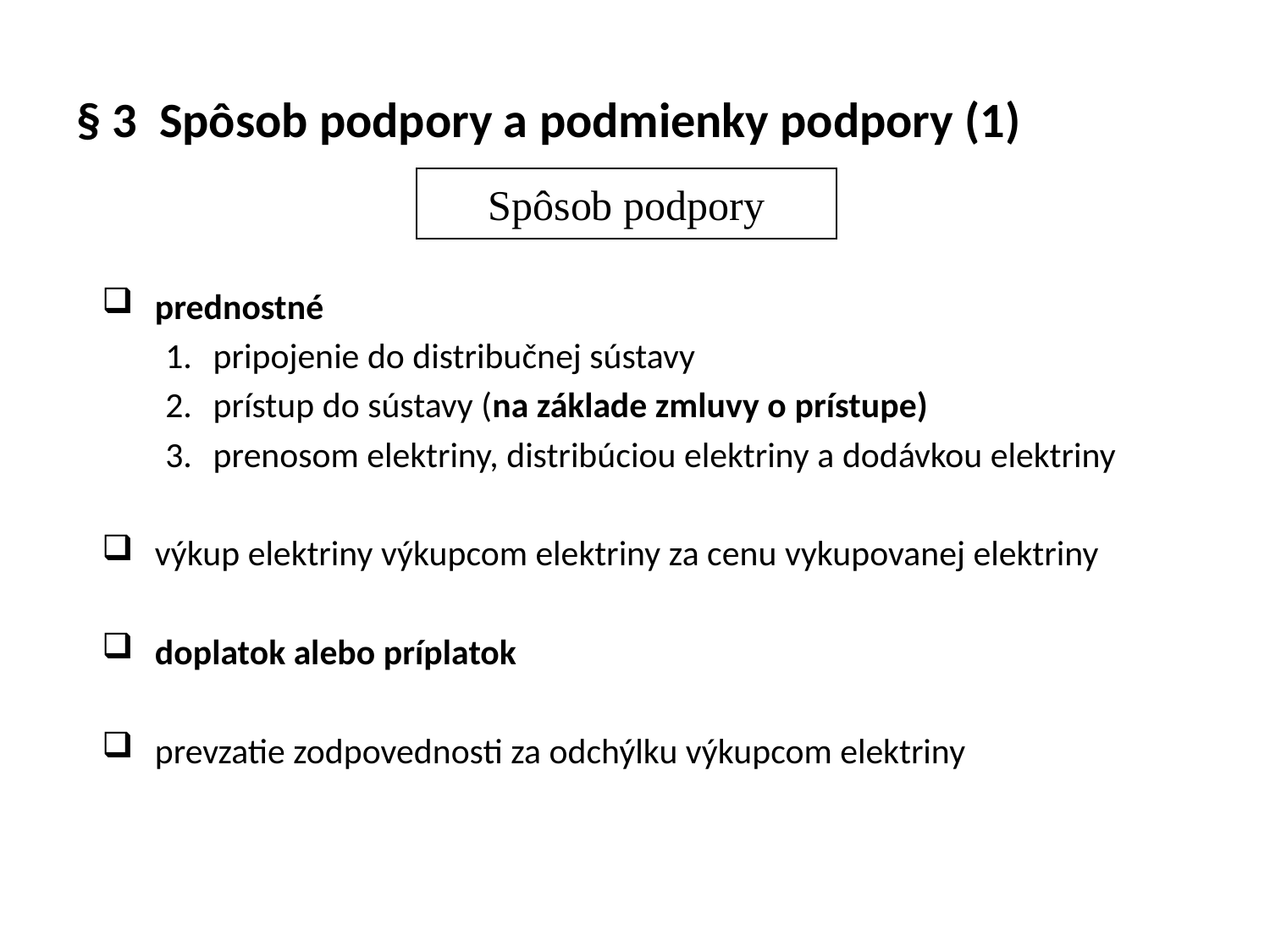

# § 3  Spôsob podpory a podmienky podpory (1)
Spôsob podpory
prednostné
pripojenie do distribučnej sústavy
prístup do sústavy (na základe zmluvy o prístupe)
prenosom elektriny, distribúciou elektriny a dodávkou elektriny

výkup elektriny výkupcom elektriny za cenu vykupovanej elektriny

doplatok alebo príplatok

prevzatie zodpovednosti za odchýlku výkupcom elektriny